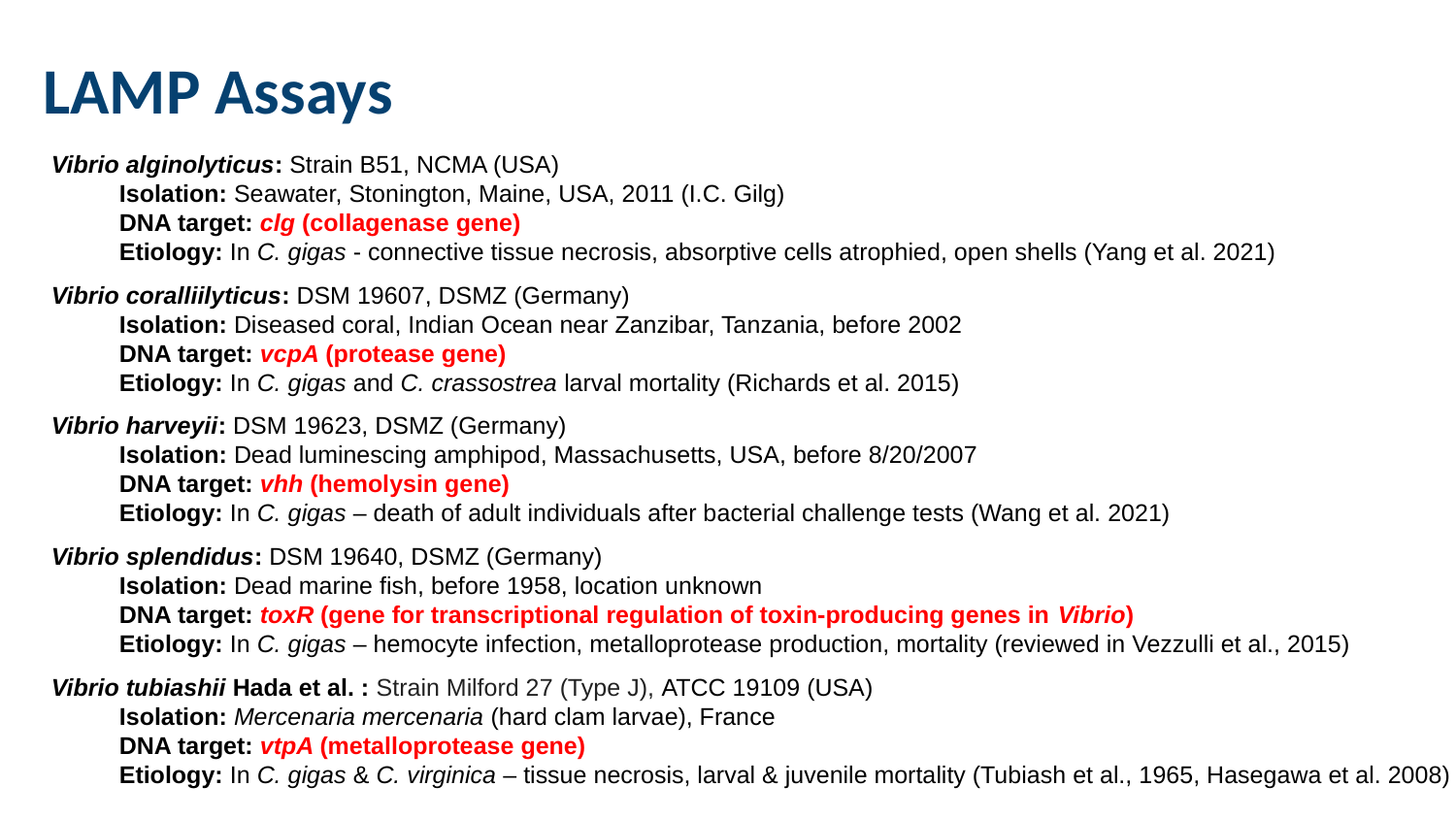

LAMP Assays
Vibrio alginolyticus: Strain B51, NCMA (USA)
          Isolation: Seawater, Stonington, Maine, USA, 2011 (I.C. Gilg)
          DNA target: clg (collagenase gene)
          Etiology: In C. gigas - connective tissue necrosis, absorptive cells atrophied, open shells (Yang et al. 2021)

Vibrio coralliilyticus: DSM 19607, DSMZ (Germany)
          Isolation: Diseased coral, Indian Ocean near Zanzibar, Tanzania, before 2002
          DNA target: vcpA (protease gene)
          Etiology: In C. gigas and C. crassostrea larval mortality (Richards et al. 2015)

Vibrio harveyii: DSM 19623, DSMZ (Germany)
          Isolation: Dead luminescing amphipod, Massachusetts, USA, before 8/20/2007
          DNA target: vhh (hemolysin gene)
          Etiology: In C. gigas – death of adult individuals after bacterial challenge tests (Wang et al. 2021)

Vibrio splendidus: DSM 19640, DSMZ (Germany)
          Isolation: Dead marine fish, before 1958, location unknown
          DNA target: toxR (gene for transcriptional regulation of toxin-producing genes in Vibrio)
          Etiology: In C. gigas – hemocyte infection, metalloprotease production, mortality (reviewed in Vezzulli et al., 2015)

Vibrio tubiashii Hada et al. : Strain Milford 27 (Type J), ATCC 19109 (USA)
          Isolation: Mercenaria mercenaria (hard clam larvae), France
          DNA target: vtpA (metalloprotease gene)
          Etiology: In C. gigas & C. virginica – tissue necrosis, larval & juvenile mortality (Tubiash et al., 1965, Hasegawa et al. 2008)